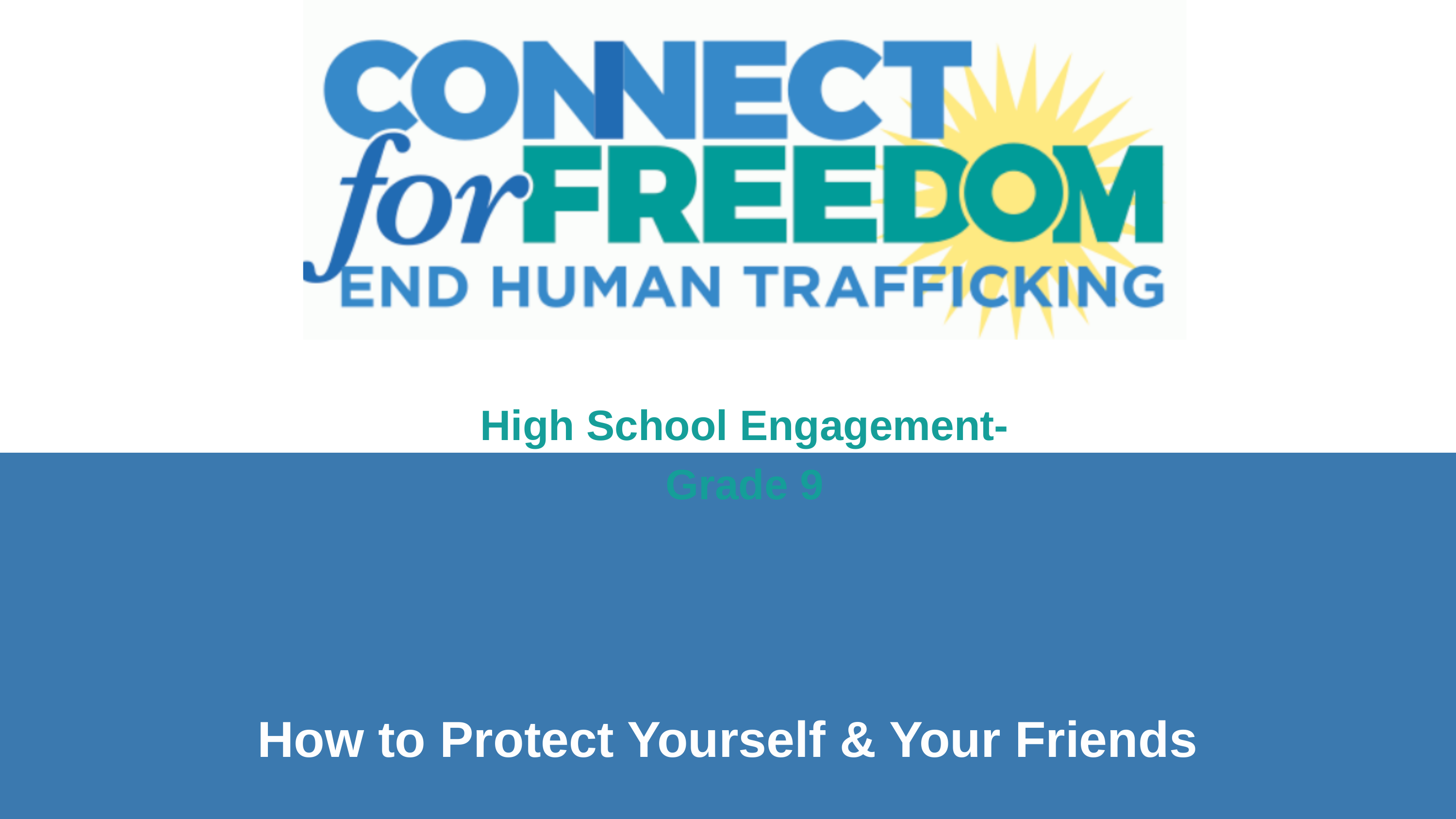

High School Engagement- Grade 9

How to Protect Yourself & Your Friends